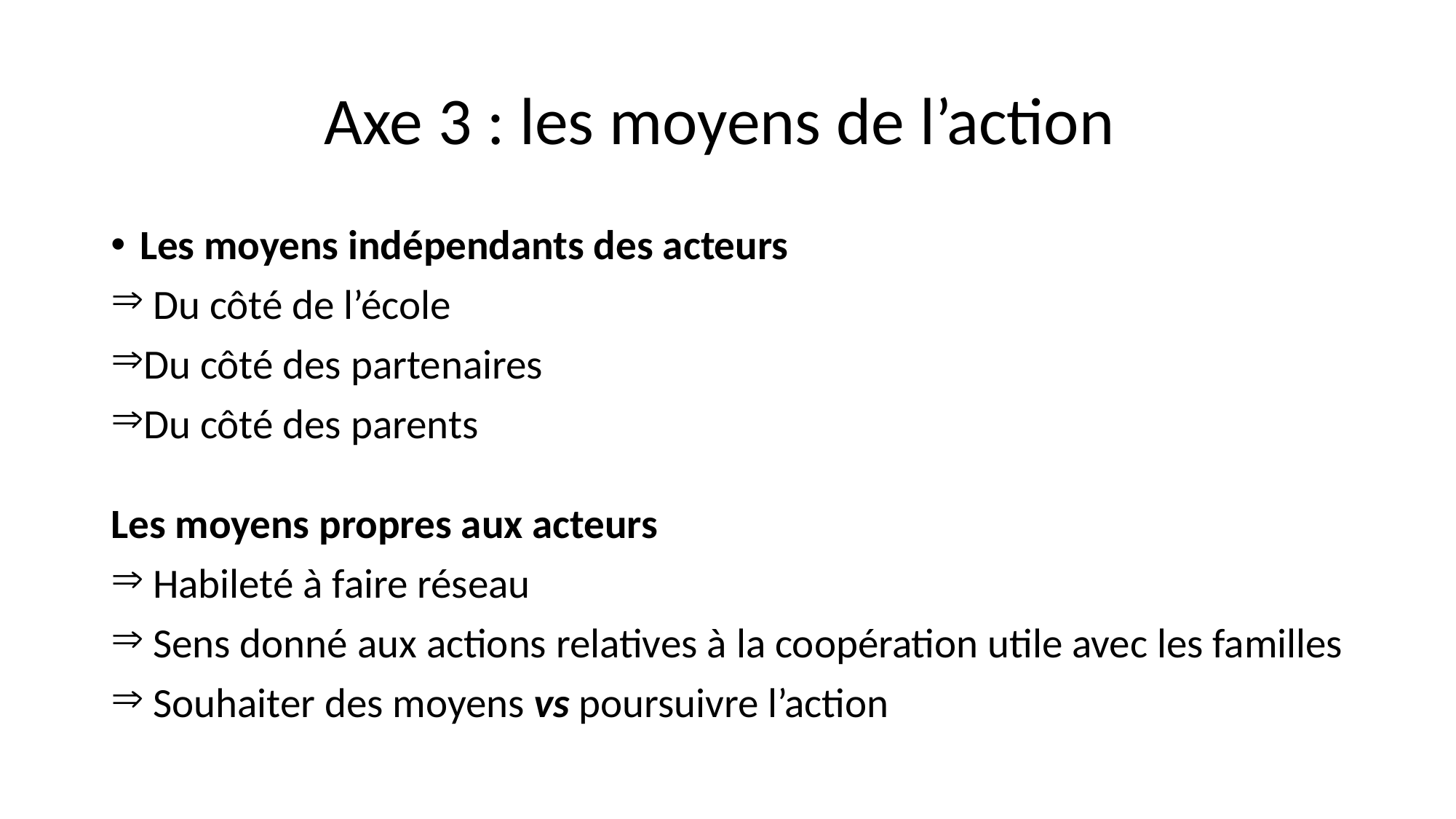

# Axe 3 : les moyens de l’action
Les moyens indépendants des acteurs
 Du côté de l’école
Du côté des partenaires
Du côté des parents

Les moyens propres aux acteurs
 Habileté à faire réseau
 Sens donné aux actions relatives à la coopération utile avec les familles
 Souhaiter des moyens vs poursuivre l’action